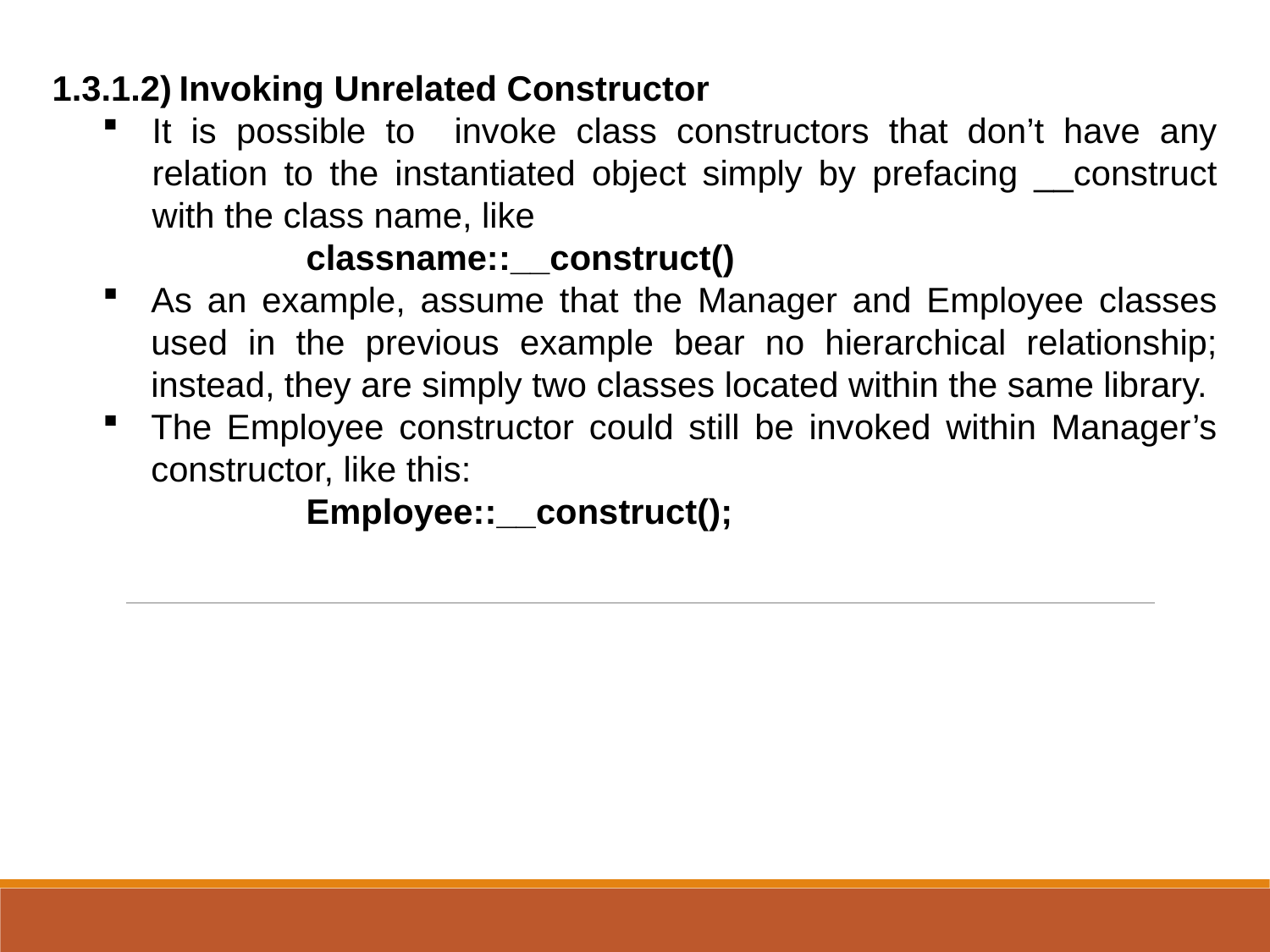

1.3.1.2)	Invoking Unrelated Constructor
It is possible to  invoke class constructors that don’t have any relation to the instantiated object simply by prefacing __construct with the class name, like
		classname::__construct()
As an example, assume that the Manager and Employee classes used in the previous example bear no hierarchical relationship; instead, they are simply two classes located within the same library.
The Employee constructor could still be invoked within Manager’s constructor, like this:
		Employee::__construct();